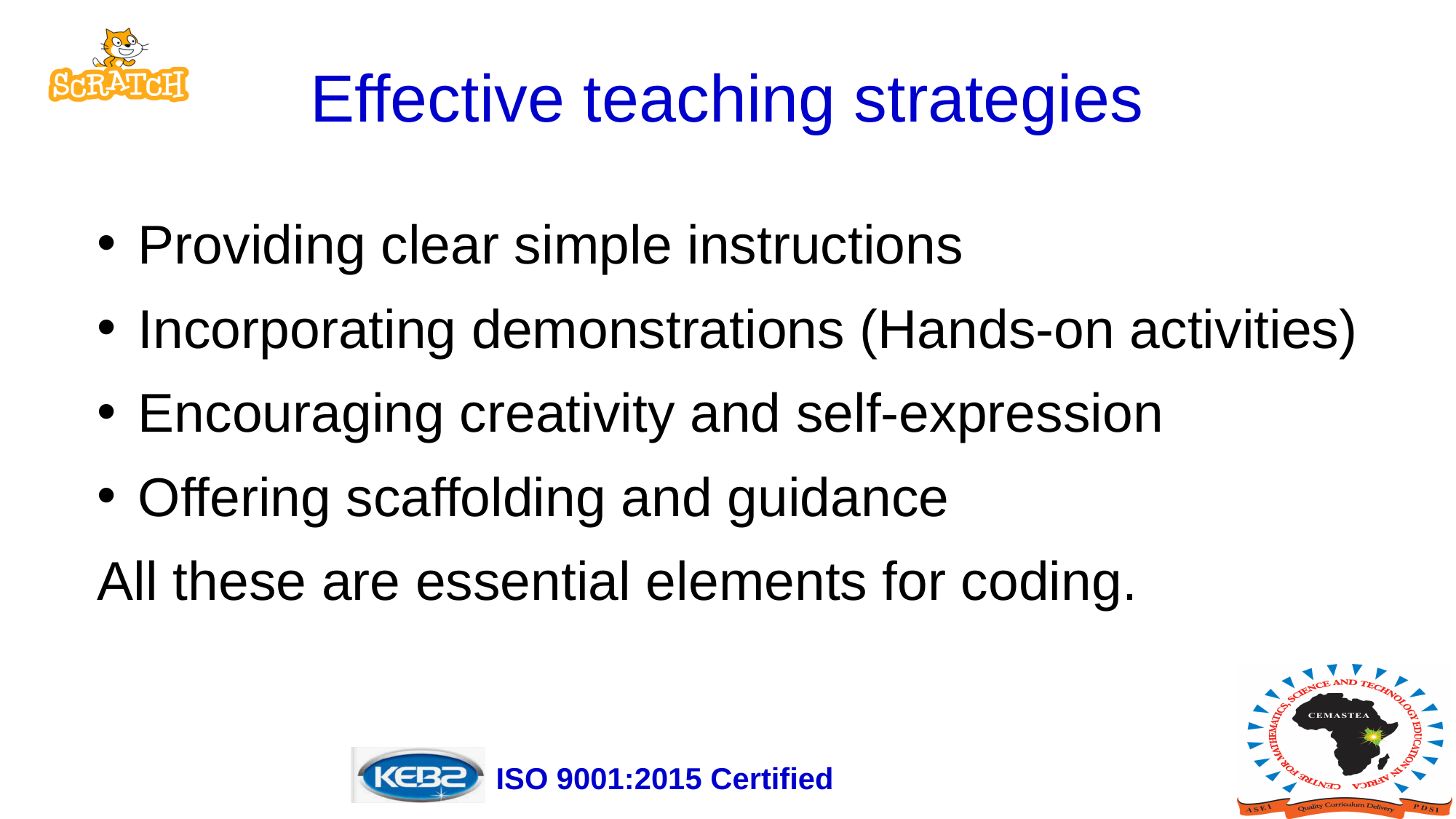

# Effective teaching strategies
Providing clear simple instructions
Incorporating demonstrations (Hands-on activities)
Encouraging creativity and self-expression
Offering scaffolding and guidance
All these are essential elements for coding.